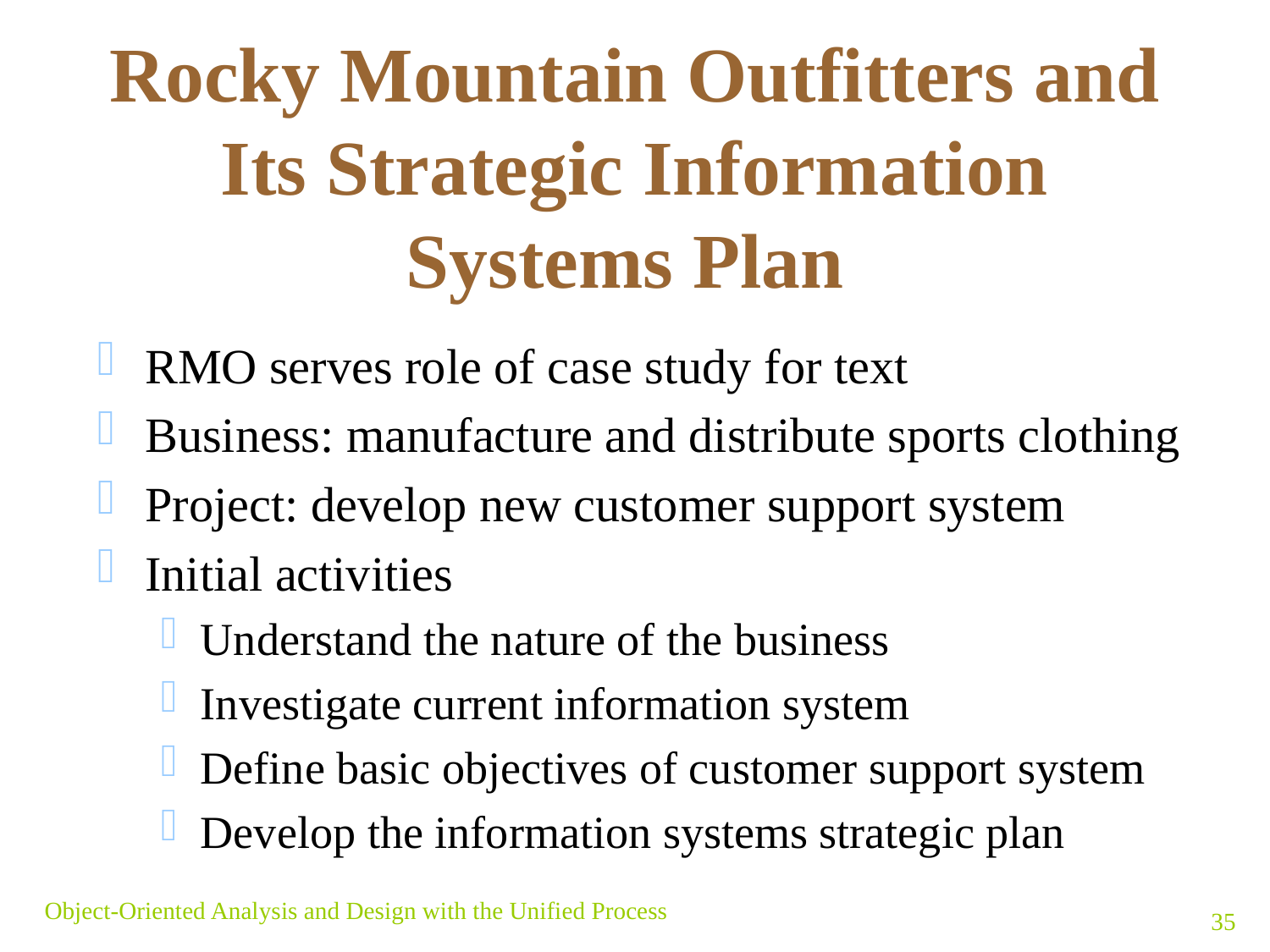

# Rocky Mountain Outfitters and Its Strategic Information Systems Plan
RMO serves role of case study for text
Business: manufacture and distribute sports clothing
Project: develop new customer support system
Initial activities
Understand the nature of the business
Investigate current information system
Define basic objectives of customer support system
Develop the information systems strategic plan
Object-Oriented Analysis and Design with the Unified Process
35